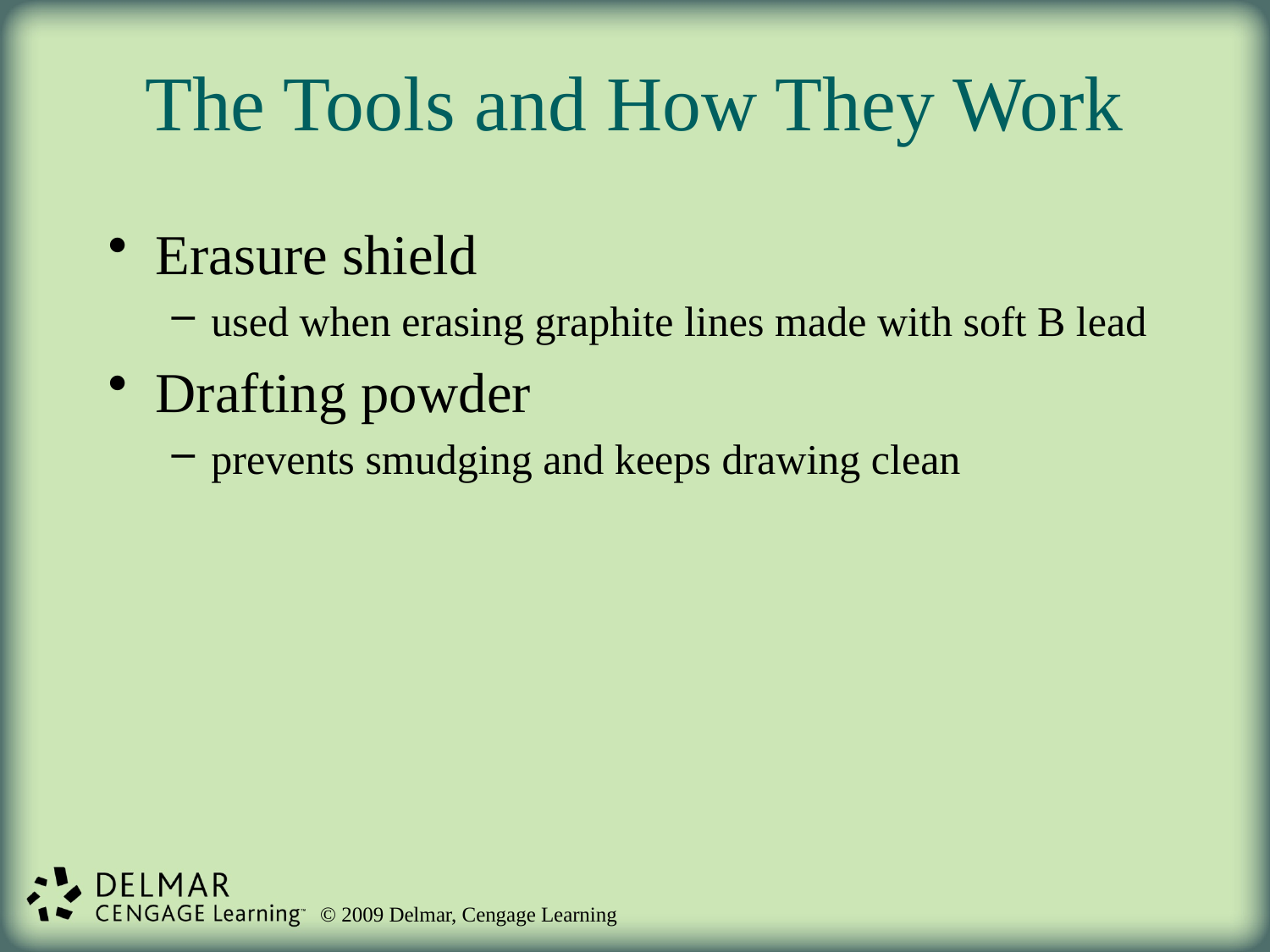

# The Tools and How They Work
Erasure shield
used when erasing graphite lines made with soft B lead
Drafting powder
prevents smudging and keeps drawing clean